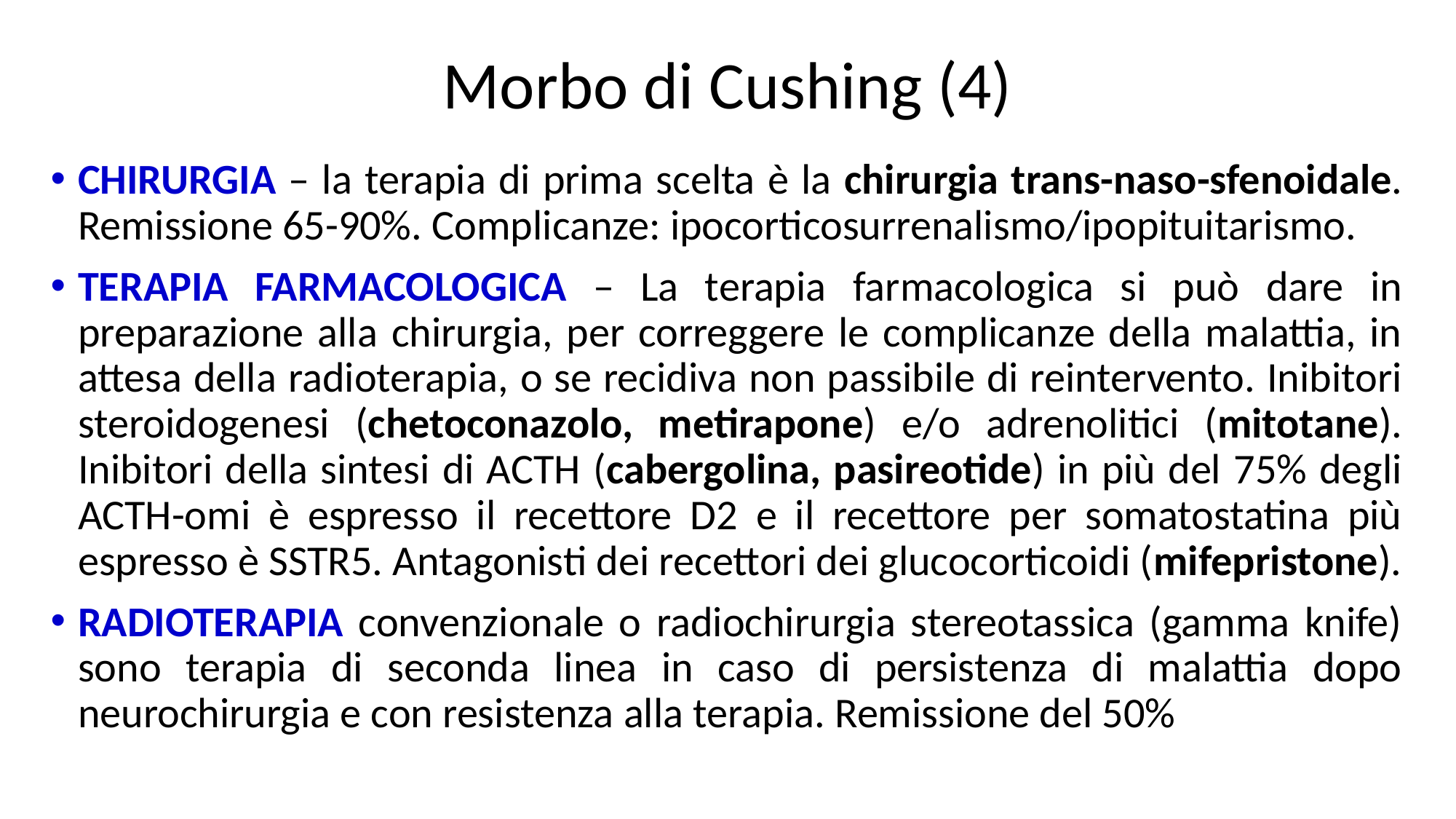

Morbo di Cushing (4)
CHIRURGIA – la terapia di prima scelta è la chirurgia trans-naso-sfenoidale. Remissione 65-90%. Complicanze: ipocorticosurrenalismo/ipopituitarismo.
TERAPIA FARMACOLOGICA – La terapia farmacologica si può dare in preparazione alla chirurgia, per correggere le complicanze della malattia, in attesa della radioterapia, o se recidiva non passibile di reintervento. Inibitori steroidogenesi (chetoconazolo, metirapone) e/o adrenolitici (mitotane). Inibitori della sintesi di ACTH (cabergolina, pasireotide) in più del 75% degli ACTH-omi è espresso il recettore D2 e il recettore per somatostatina più espresso è SSTR5. Antagonisti dei recettori dei glucocorticoidi (mifepristone).
RADIOTERAPIA convenzionale o radiochirurgia stereotassica (gamma knife) sono terapia di seconda linea in caso di persistenza di malattia dopo neurochirurgia e con resistenza alla terapia. Remissione del 50%